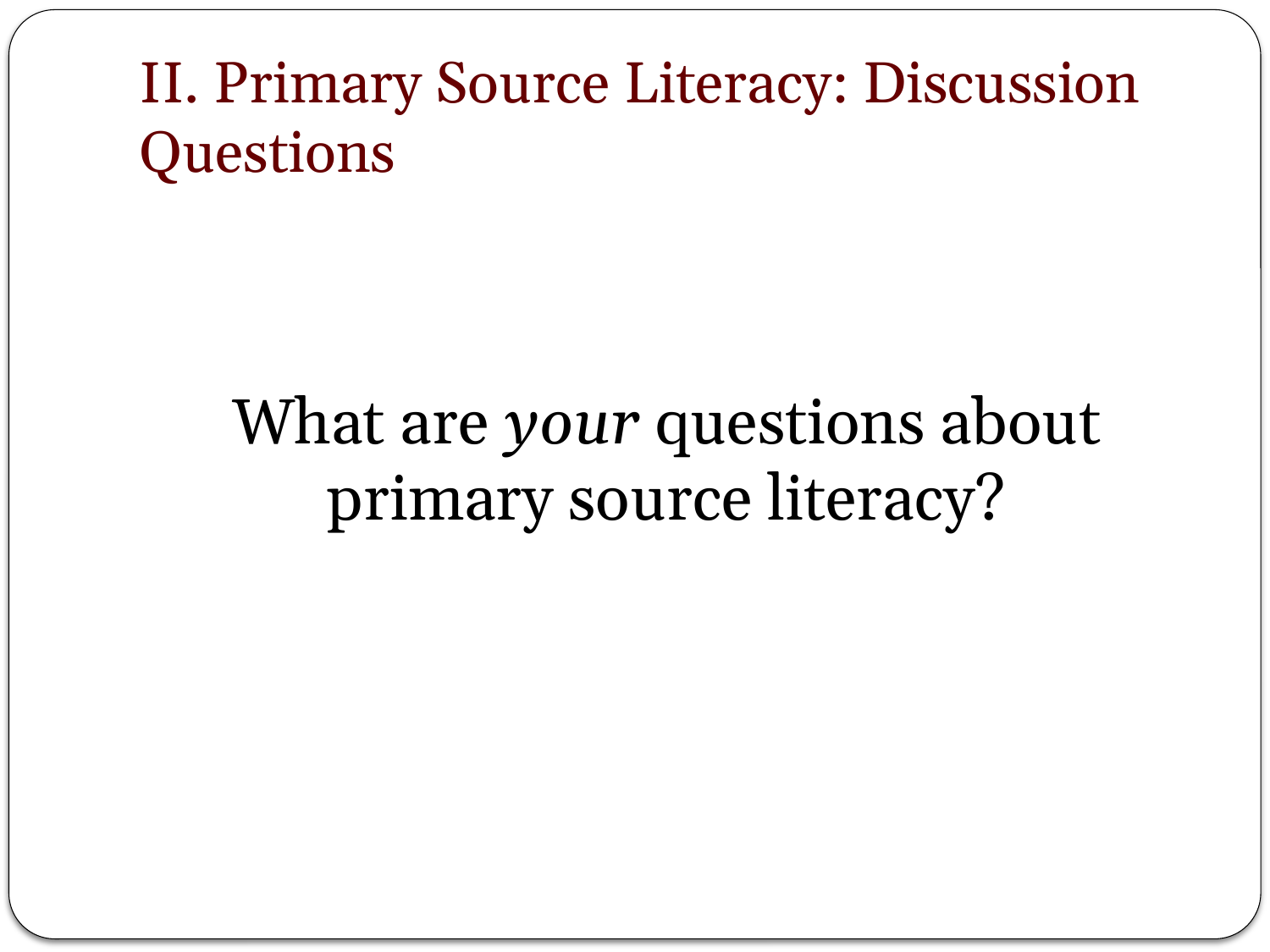

# II. Primary Source Literacy: Discussion Questions

What are your questions about primary source literacy?